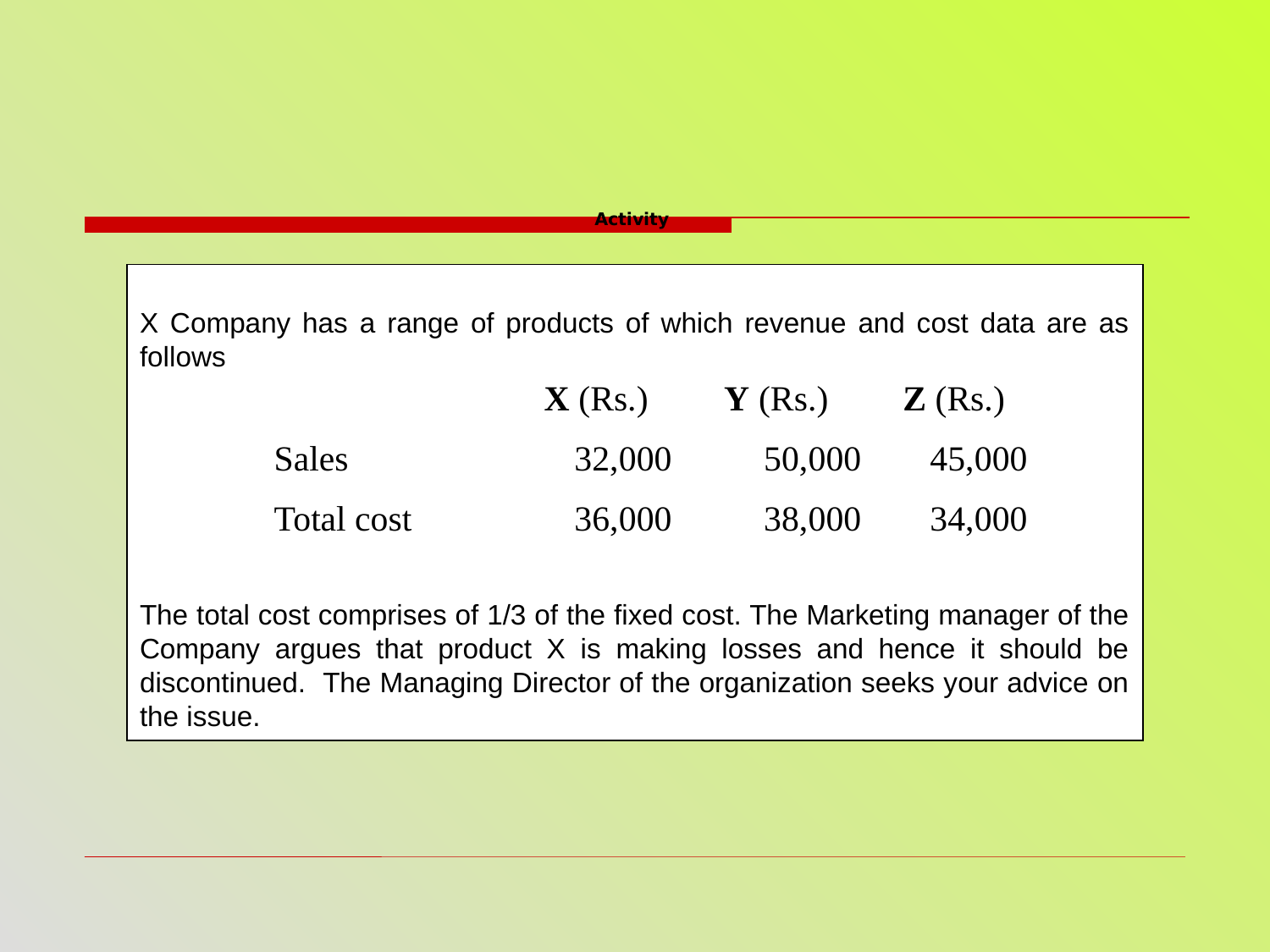

# Activity

X Company has a range of products of which revenue and cost data are as follows

The total cost comprises of 1/3 of the fixed cost. The Marketing manager of the Company argues that product X is making losses and hence it should be discontinued.  The Managing Director of the organization seeks your advice on the issue.
|  | X (Rs.) | Y (Rs.) | Z (Rs.) |
| --- | --- | --- | --- |
| Sales | 32,000 | 50,000 | 45,000 |
| Total cost | 36,000 | 38,000 | 34,000 |
|  |  |  |
| --- | --- | --- |
|  |  |  |
|  |  |  |
|  |  |  |